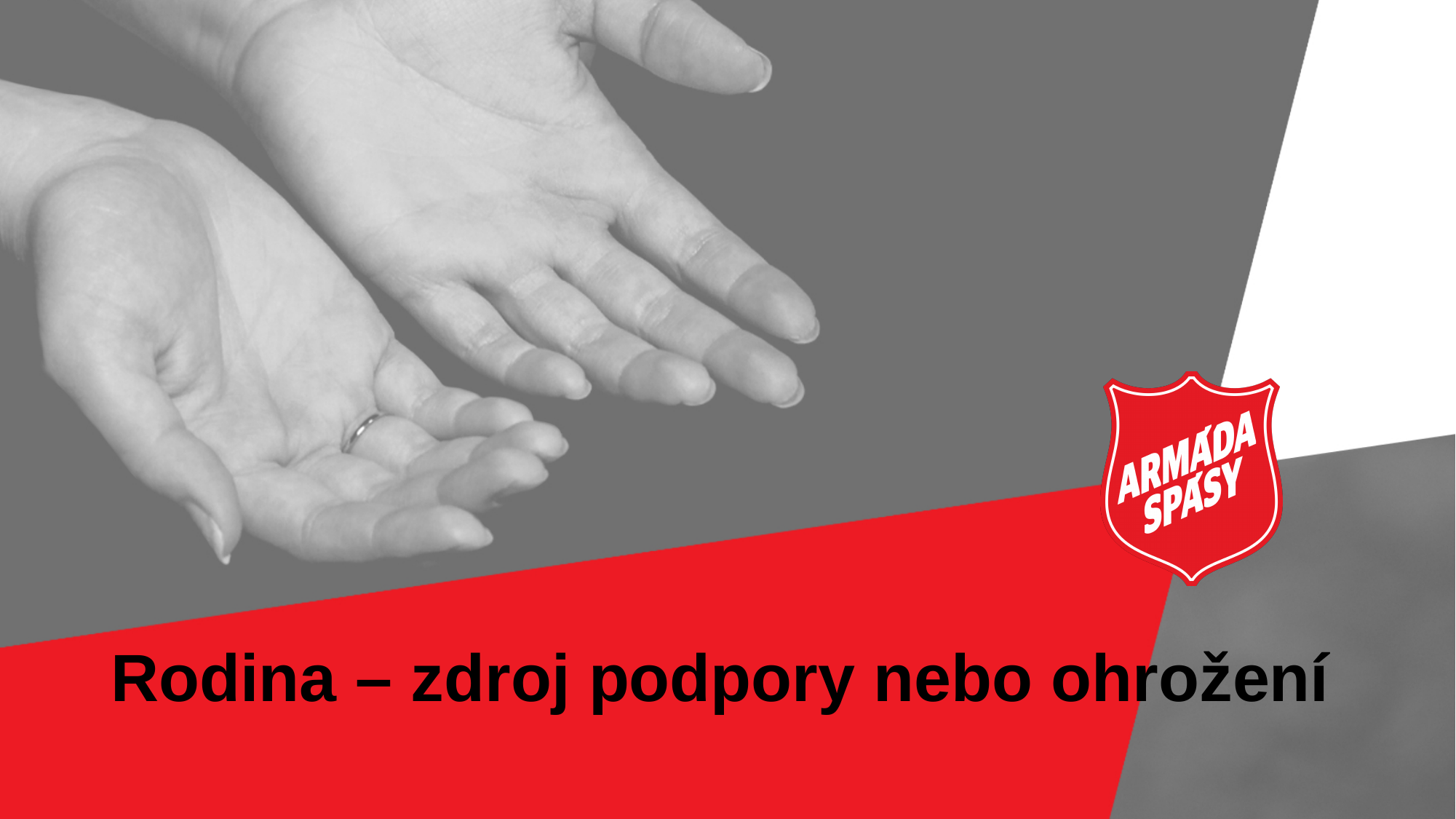

# Rodina – zdroj podpory nebo ohrožení